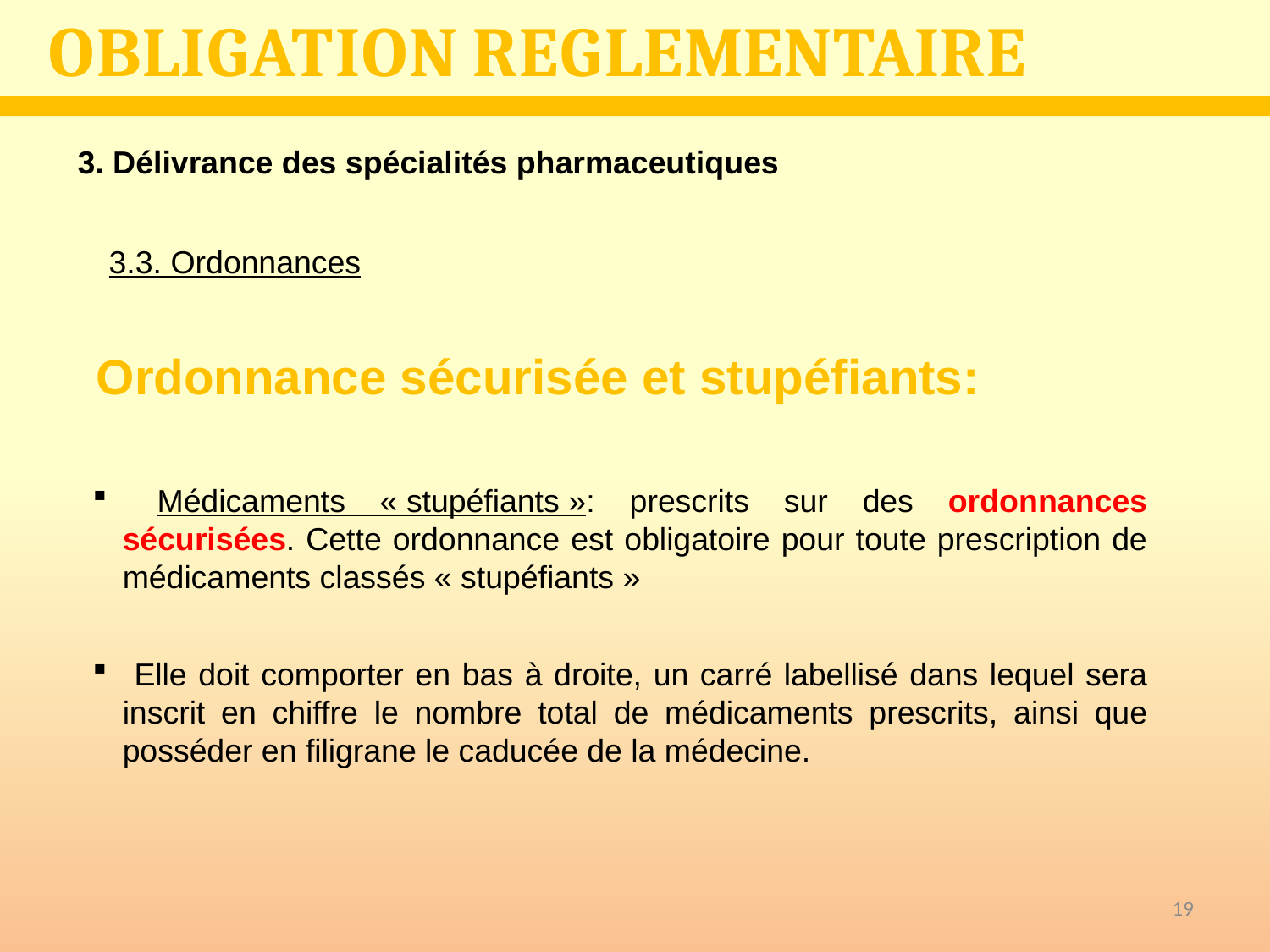

OBLIGATION REGLEMENTAIRE

3. Délivrance des spécialités pharmaceutiques
3.3. Ordonnances
Ordonnance sécurisée et stupéfiants:

 Médicaments « stupéfiants »: prescrits sur des ordonnances sécurisées. Cette ordonnance est obligatoire pour toute prescription de médicaments classés « stupéfiants »

 Elle doit comporter en bas à droite, un carré labellisé dans lequel sera inscrit en chiffre le nombre total de médicaments prescrits, ainsi que posséder en filigrane le caducée de la médecine.
19